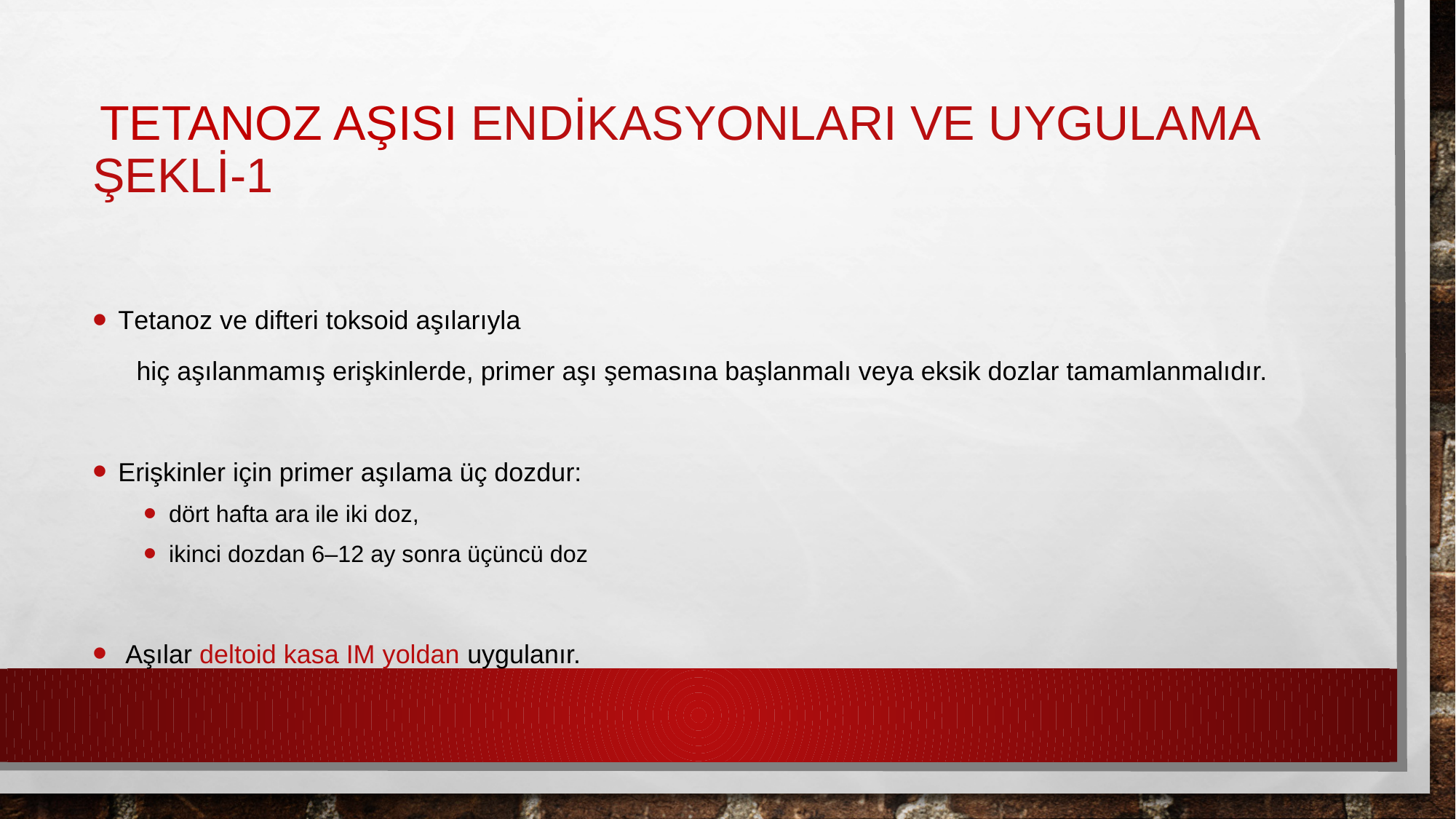

# Tetanoz AŞISI Endikasyonları ve uygulama şekli-1

Tetanoz ve difteri toksoid aşılarıyla
      hiç aşılanmamış erişkinlerde, primer aşı şemasına başlanmalı veya eksik dozlar tamamlanmalıdır.

Erişkinler için primer aşılama üç dozdur:
dört hafta ara ile iki doz,
ikinci dozdan 6–12 ay sonra üçüncü doz

 Aşılar deltoid kasa IM yoldan uygulanır.